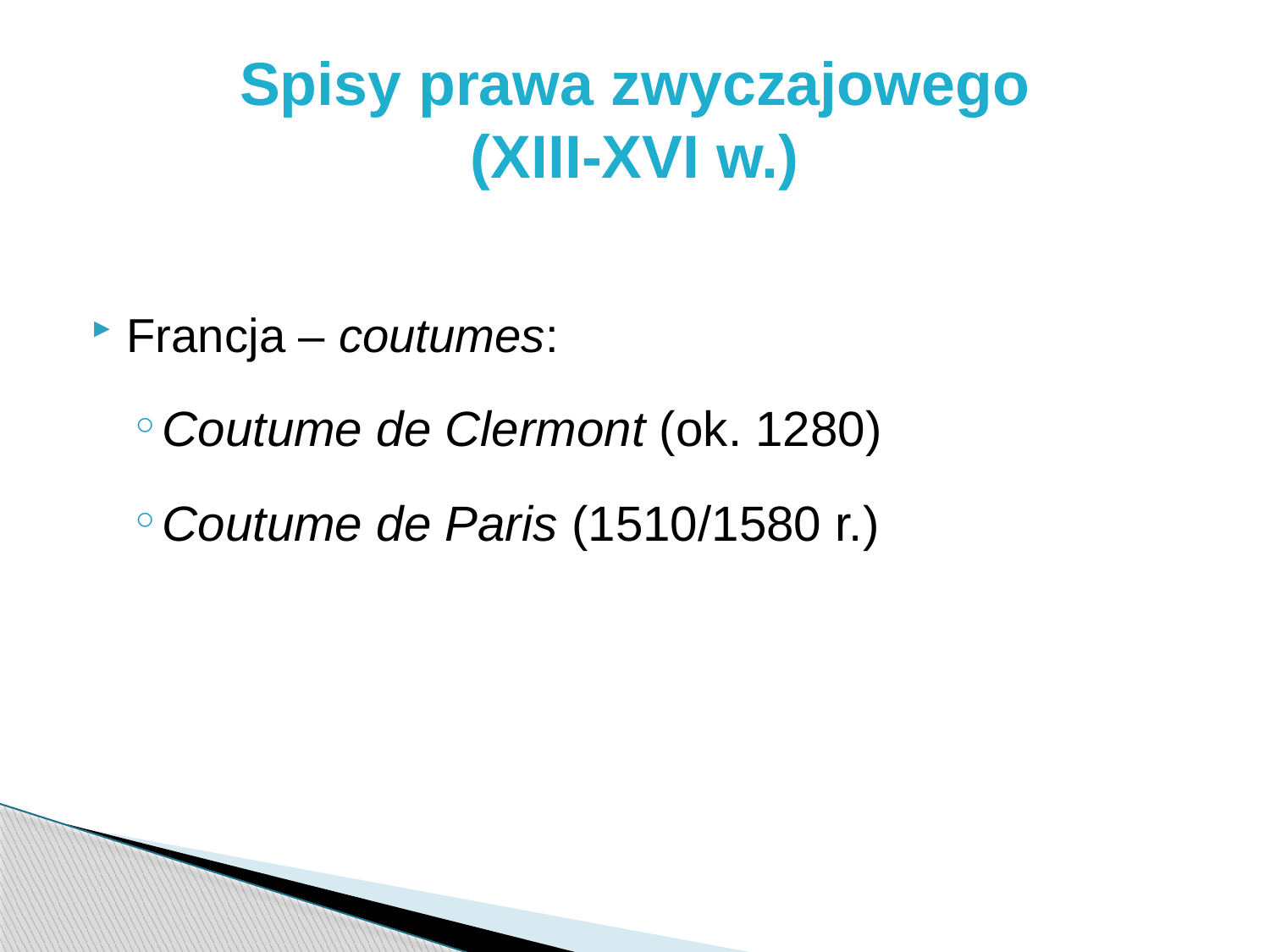

# Spisy prawa zwyczajowego (XIII-XVI w.)

Francja – coutumes:
Coutume de Clermont (ok. 1280)
Coutume de Paris (1510/1580 r.)